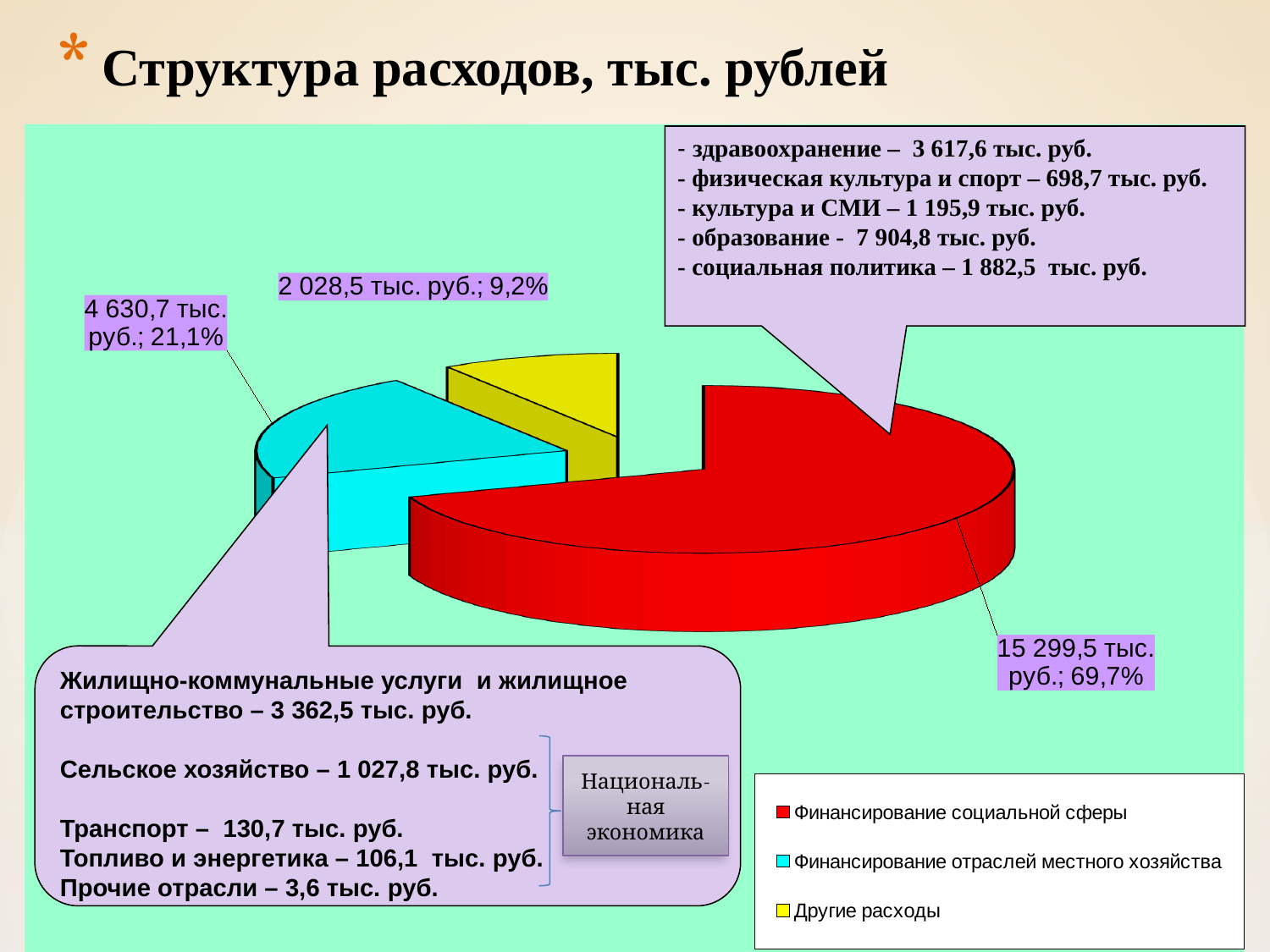

# Структура расходов, тыс. рублей

[unsupported chart]

- здравоохранение –  3 617,6 тыс. руб.
- физическая культура и спорт – 698,7 тыс. руб.
- культура и СМИ – 1 195,9 тыс. руб.
- образование -  7 904,8 тыс. руб.
- социальная политика – 1 882,5  тыс. руб.

Жилищно-коммунальные услуги  и жилищное строительство – 3 362,5 тыс. руб.

Сельское хозяйство – 1 027,8 тыс. руб.

Транспорт –  130,7 тыс. руб.
Топливо и энергетика – 106,1  тыс. руб.
Прочие отрасли – 3,6 тыс. руб.

Националь-ная экономика